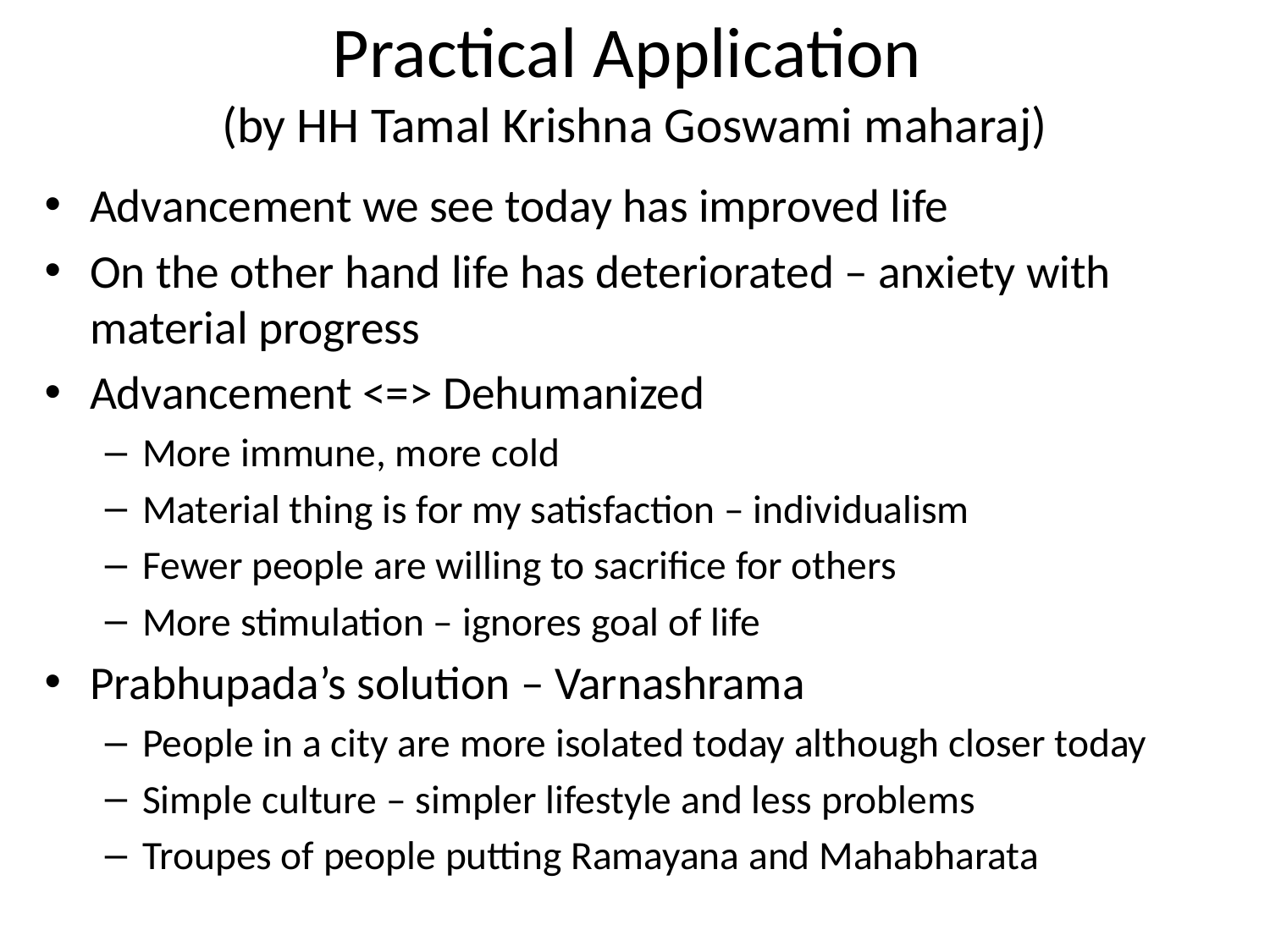

# Practical Application (by HH Tamal Krishna Goswami maharaj)
Advancement we see today has improved life
On the other hand life has deteriorated – anxiety with material progress
Advancement <=> Dehumanized
More immune, more cold
Material thing is for my satisfaction – individualism
Fewer people are willing to sacrifice for others
More stimulation – ignores goal of life
Prabhupada’s solution – Varnashrama
People in a city are more isolated today although closer today
Simple culture – simpler lifestyle and less problems
Troupes of people putting Ramayana and Mahabharata